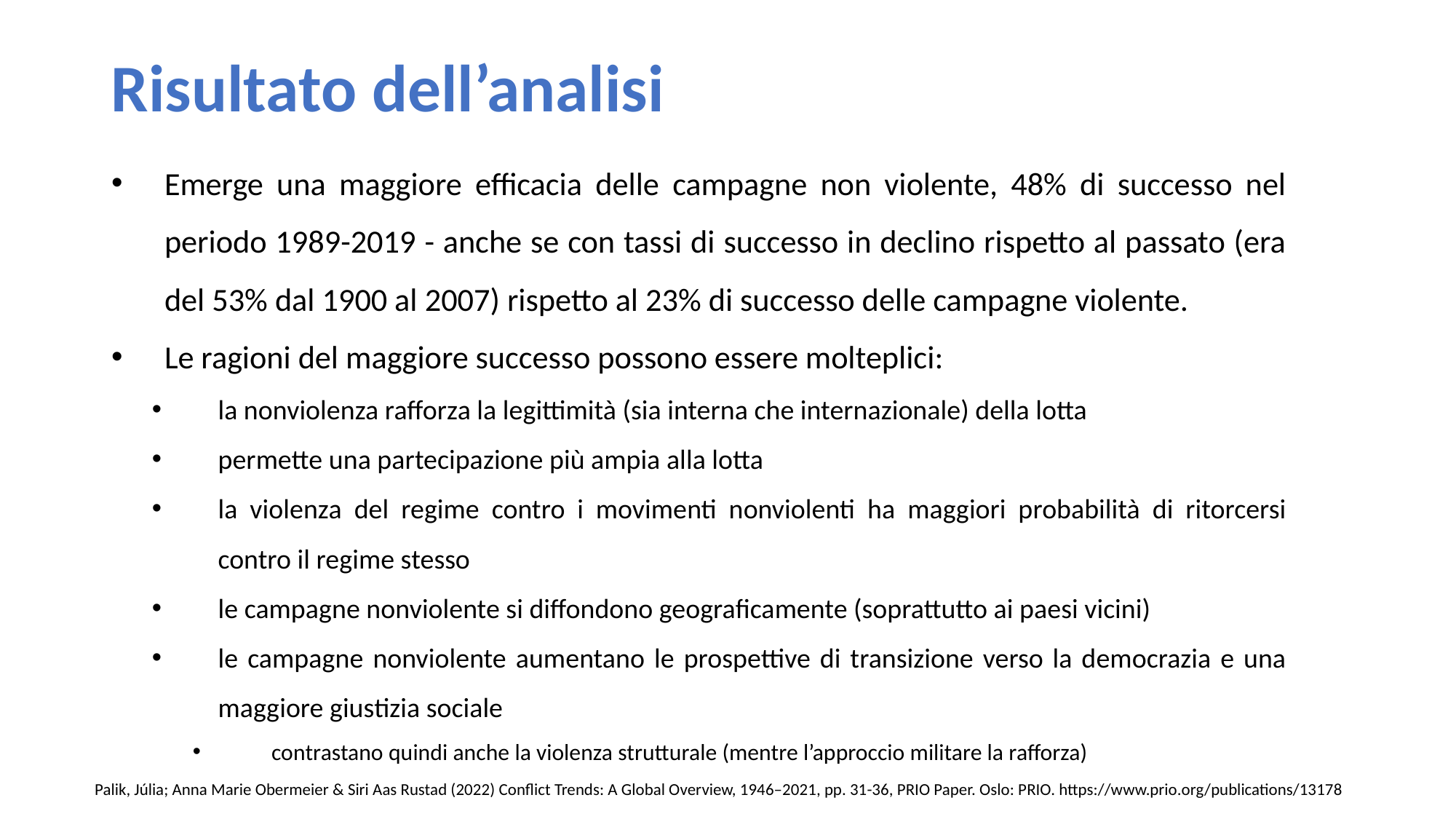

# Risultato dell’analisi
Emerge una maggiore efficacia delle campagne non violente, 48% di successo nel periodo 1989-2019 - anche se con tassi di successo in declino rispetto al passato (era del 53% dal 1900 al 2007) rispetto al 23% di successo delle campagne violente.
Le ragioni del maggiore successo possono essere molteplici:
la nonviolenza rafforza la legittimità (sia interna che internazionale) della lotta
permette una partecipazione più ampia alla lotta
la violenza del regime contro i movimenti nonviolenti ha maggiori probabilità di ritorcersi contro il regime stesso
le campagne nonviolente si diffondono geograficamente (soprattutto ai paesi vicini)
le campagne nonviolente aumentano le prospettive di transizione verso la democrazia e una maggiore giustizia sociale
contrastano quindi anche la violenza strutturale (mentre l’approccio militare la rafforza)

Palik, Júlia; Anna Marie Obermeier & Siri Aas Rustad (2022) Conflict Trends: A Global Overview, 1946–2021, pp. 31-36, PRIO Paper. Oslo: PRIO. https://www.prio.org/publications/13178